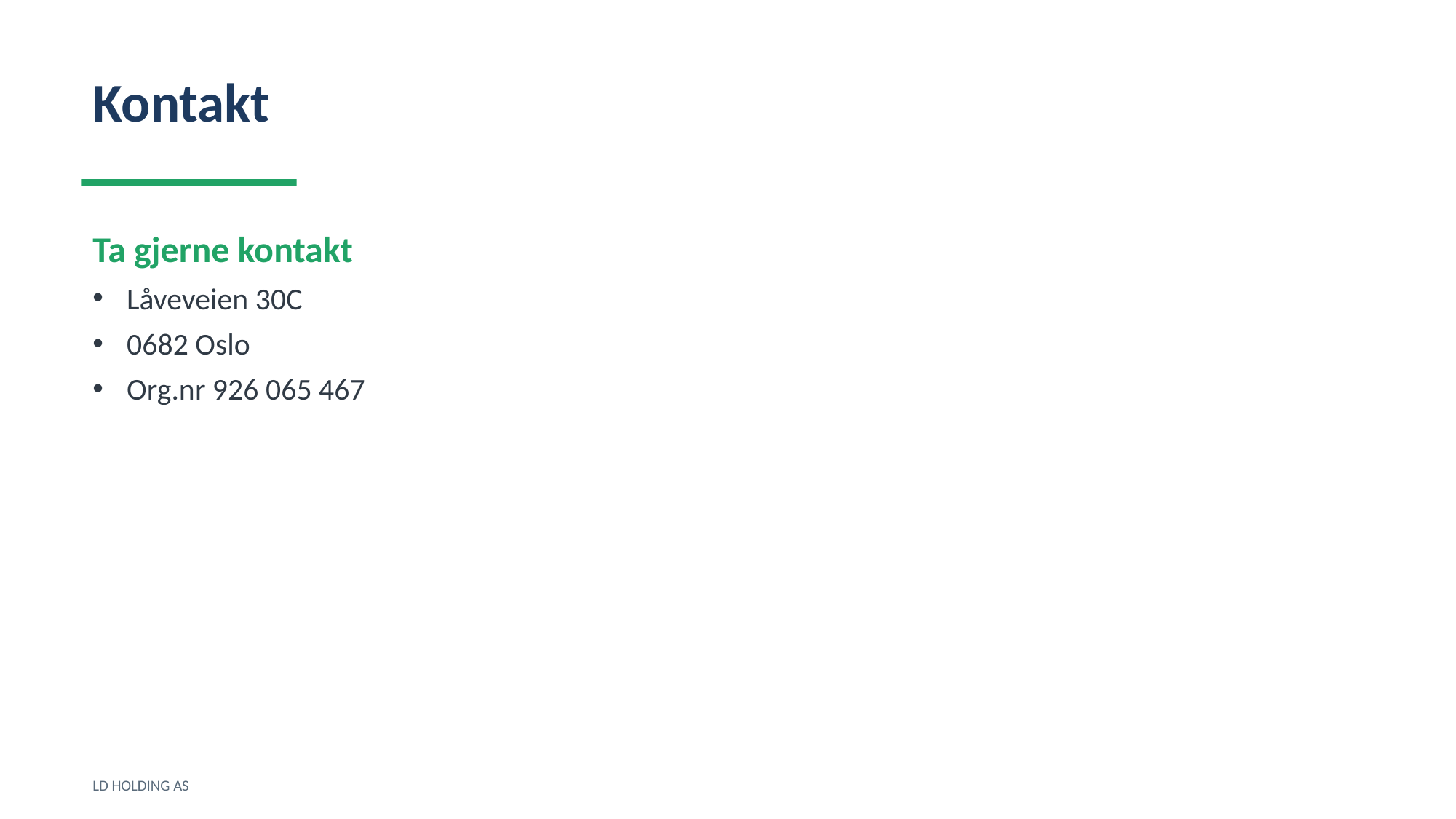

Kontakt

Ta gjerne kontakt
Låveveien 30C
0682 Oslo
Org.nr 926 065 467
LD HOLDING AS